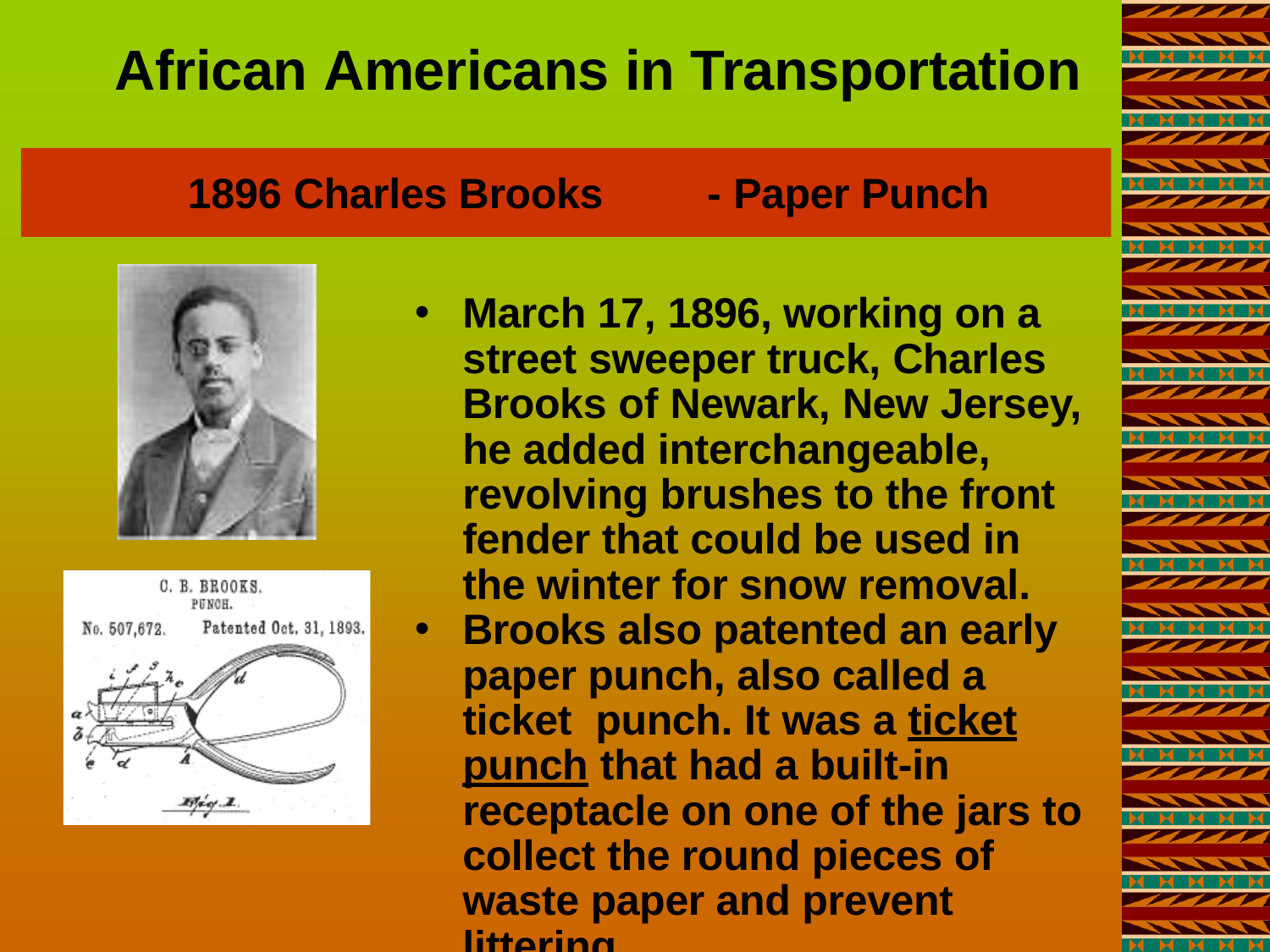

# African Americans in Transportation

1896 Charles Brooks	 - Paper Punch

March 17, 1896, working on a street sweeper truck, Charles Brooks of Newark, New Jersey, he added interchangeable, revolving brushes to the front fender that could be used in the winter for snow removal.
Brooks also patented an early paper punch, also called a ticket  punch. It was a ticket punch that had a built-in receptacle on one of the jars to collect the round pieces of waste paper and prevent littering.